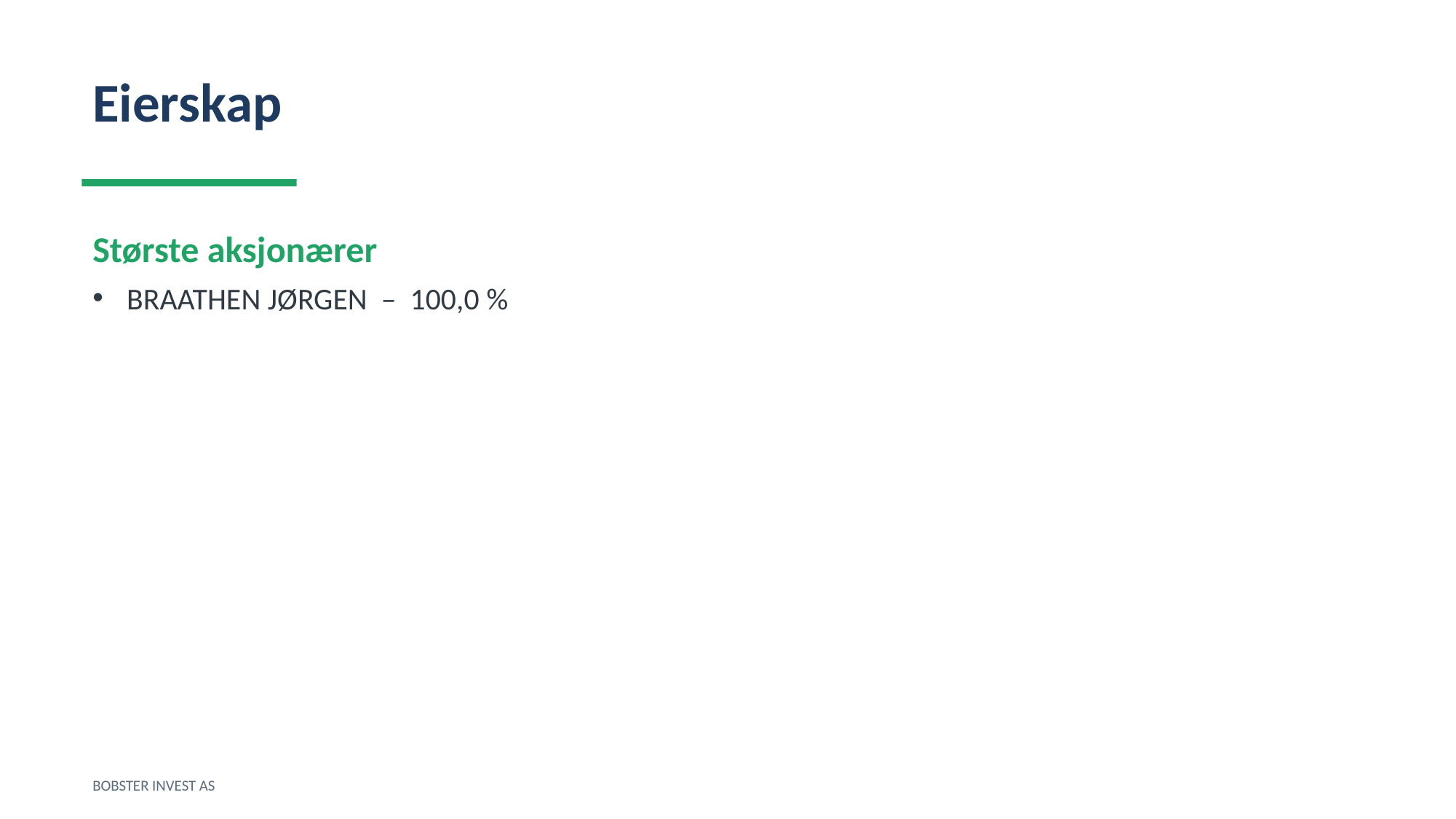

Eierskap

Største aksjonærer
BRAATHEN JØRGEN  –  100,0 %
BOBSTER INVEST AS